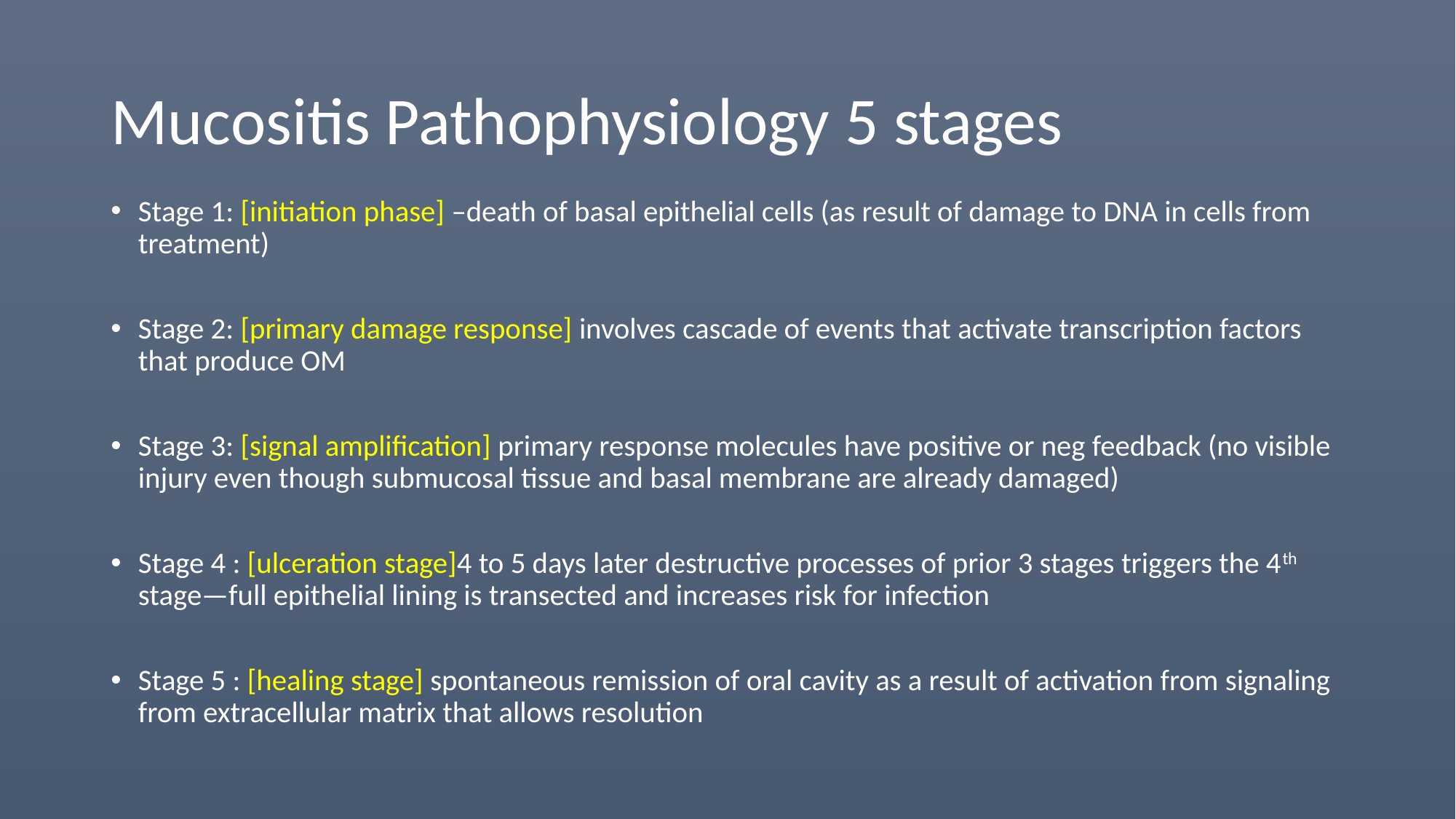

# Mucositis Pathophysiology 5 stages
Stage 1: [initiation phase] –death of basal epithelial cells (as result of damage to DNA in cells from treatment)

Stage 2: [primary damage response] involves cascade of events that activate transcription factors that produce OM

Stage 3: [signal amplification] primary response molecules have positive or neg feedback (no visible injury even though submucosal tissue and basal membrane are already damaged)

Stage 4 : [ulceration stage]4 to 5 days later destructive processes of prior 3 stages triggers the 4th stage—full epithelial lining is transected and increases risk for infection

Stage 5 : [healing stage] spontaneous remission of oral cavity as a result of activation from signaling from extracellular matrix that allows resolution